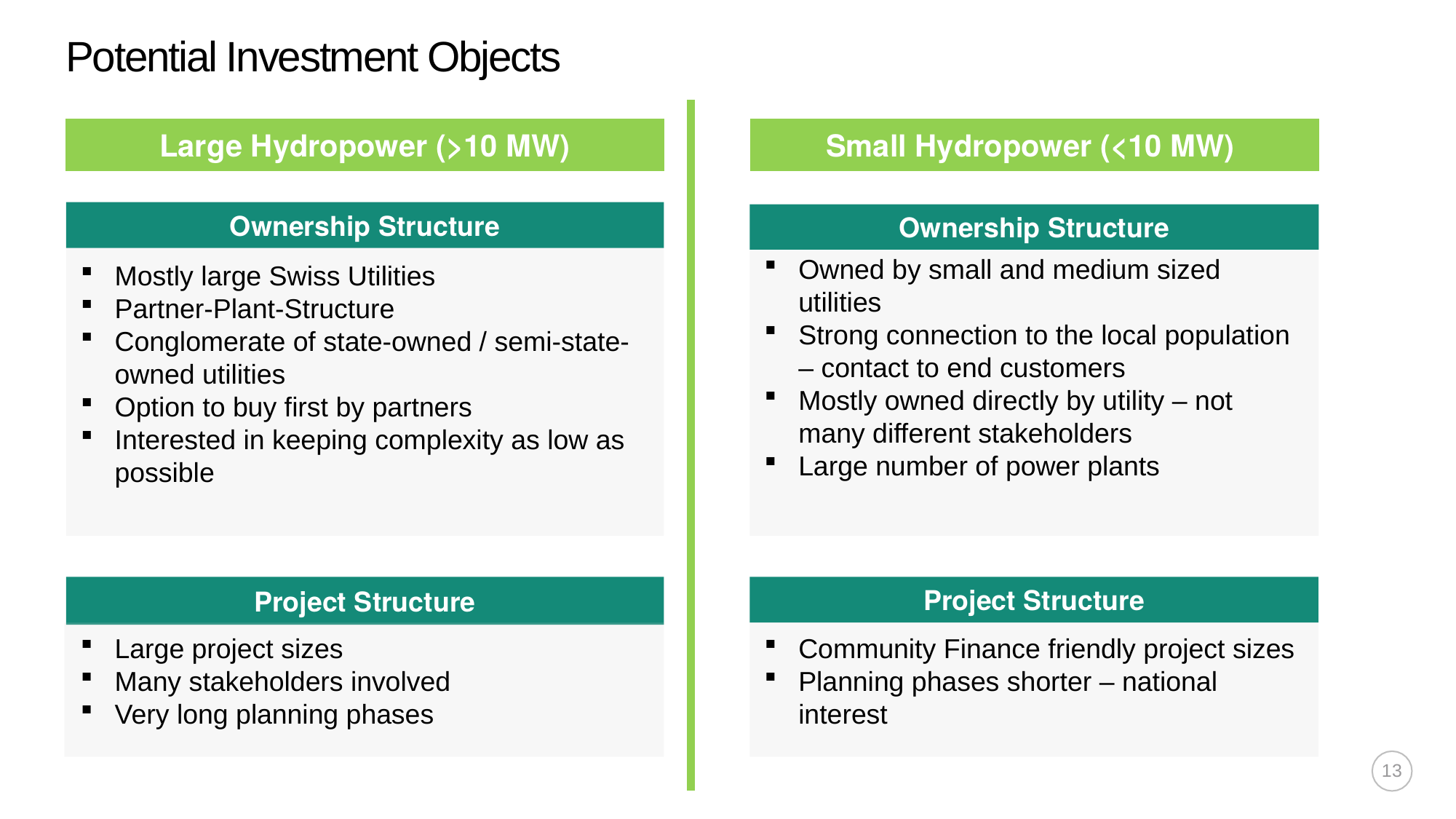

# Potential Investment Objects
Small Hydropower (<10 MW)
Large Hydropower (>10 MW)
Ownership Structure
Ownership Structure

Owned by small and medium sized utilities
Strong connection to the local population – contact to end customers
Mostly owned directly by utility – not many different stakeholders
Large number of power plants
Mostly large Swiss Utilities
Partner-Plant-Structure
Conglomerate of state-owned / semi-state-owned utilities
Option to buy first by partners
Interested in keeping complexity as low as possible
Project Structure
Project Structure

Large project sizes
Many stakeholders involved
Very long planning phases
Community Finance friendly project sizes
Planning phases shorter – national interest

13